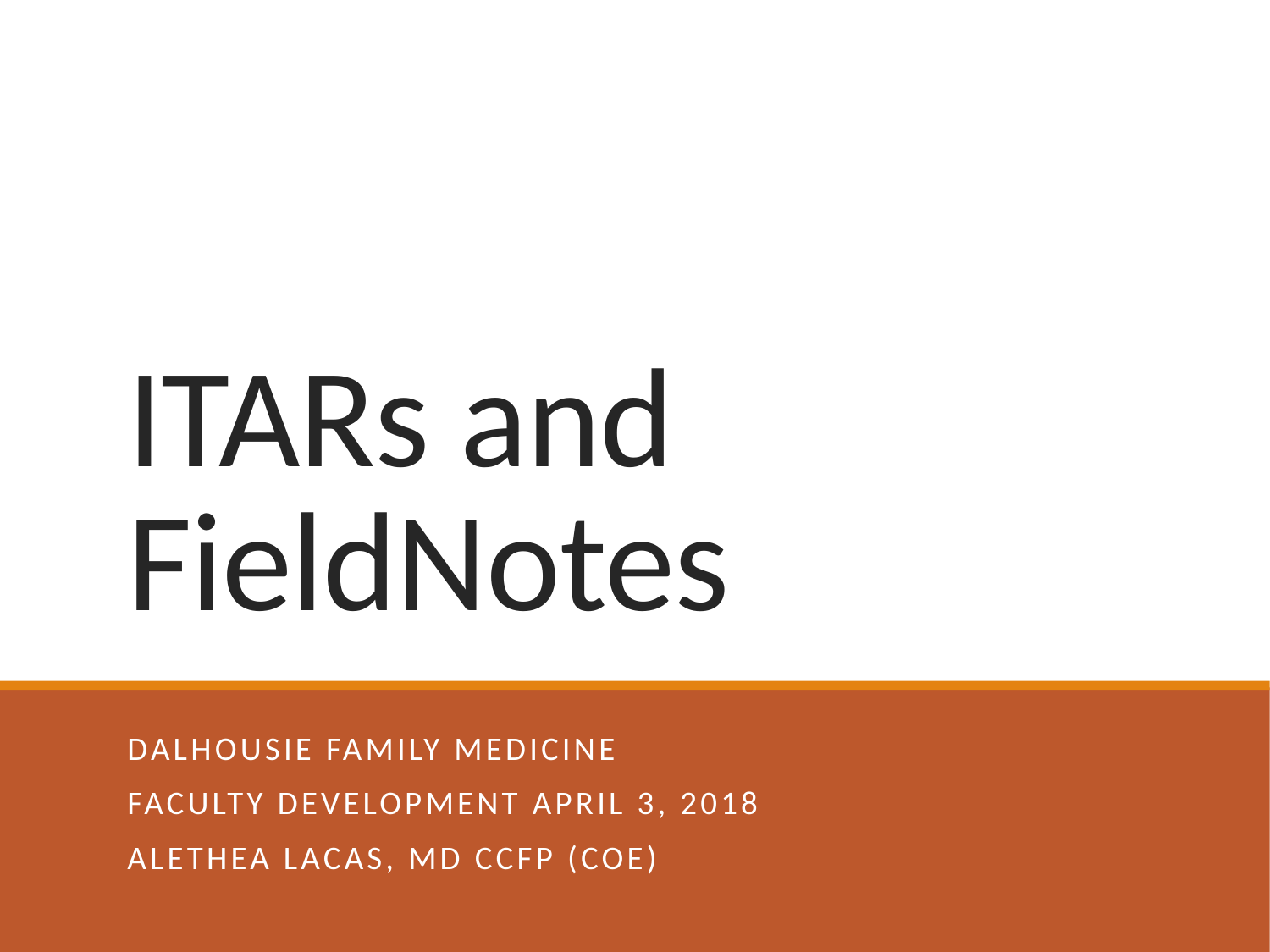

# ITARs and FieldNotes

Dalhousie Family Medicine
Faculty Development April 3, 2018
Alethea Lacas, MD CCFP (COE)